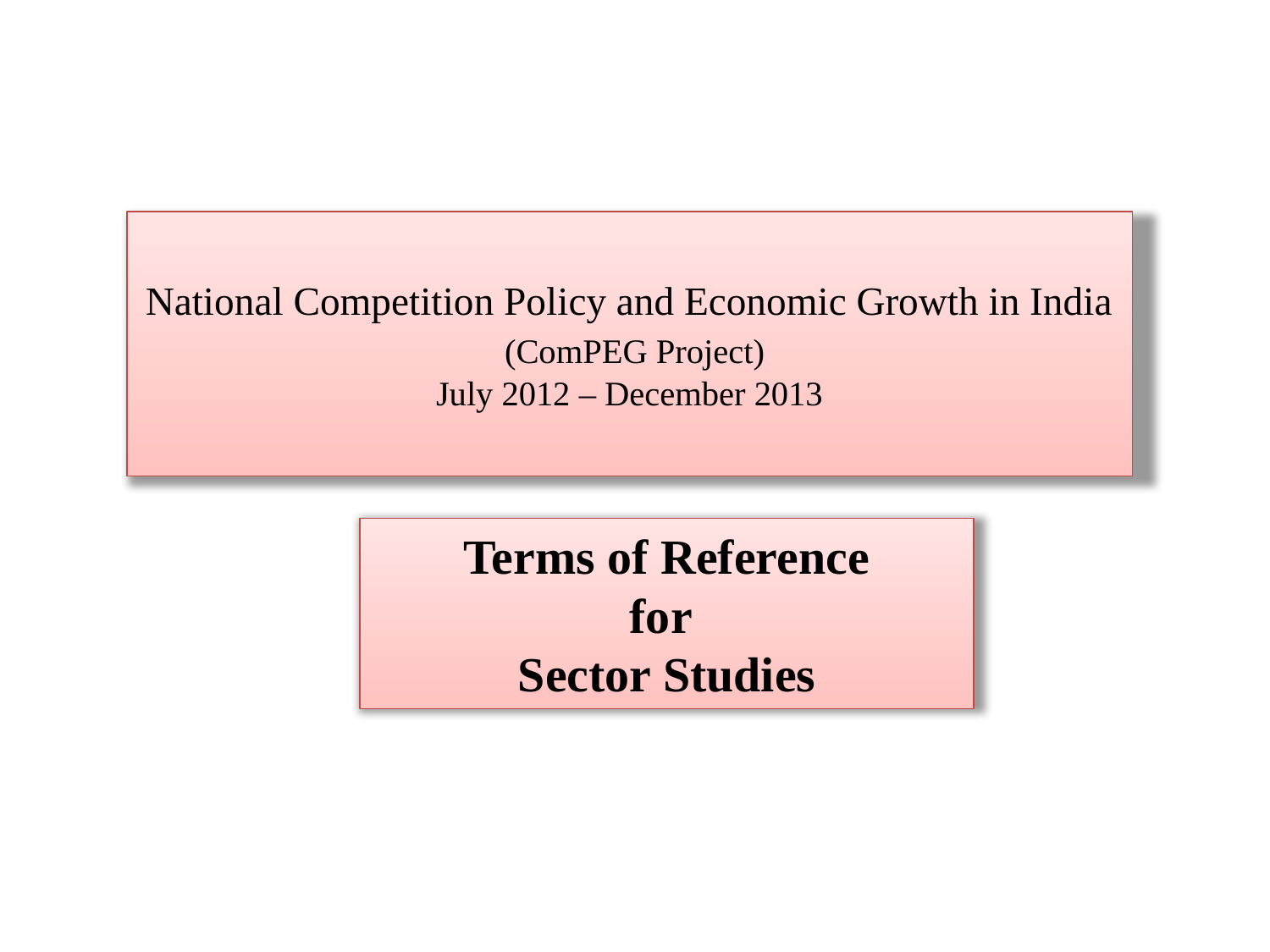

# National Competition Policy and Economic Growth in India (ComPEG Project) July 2012 – December 2013
Terms of Reference
for
Sector Studies